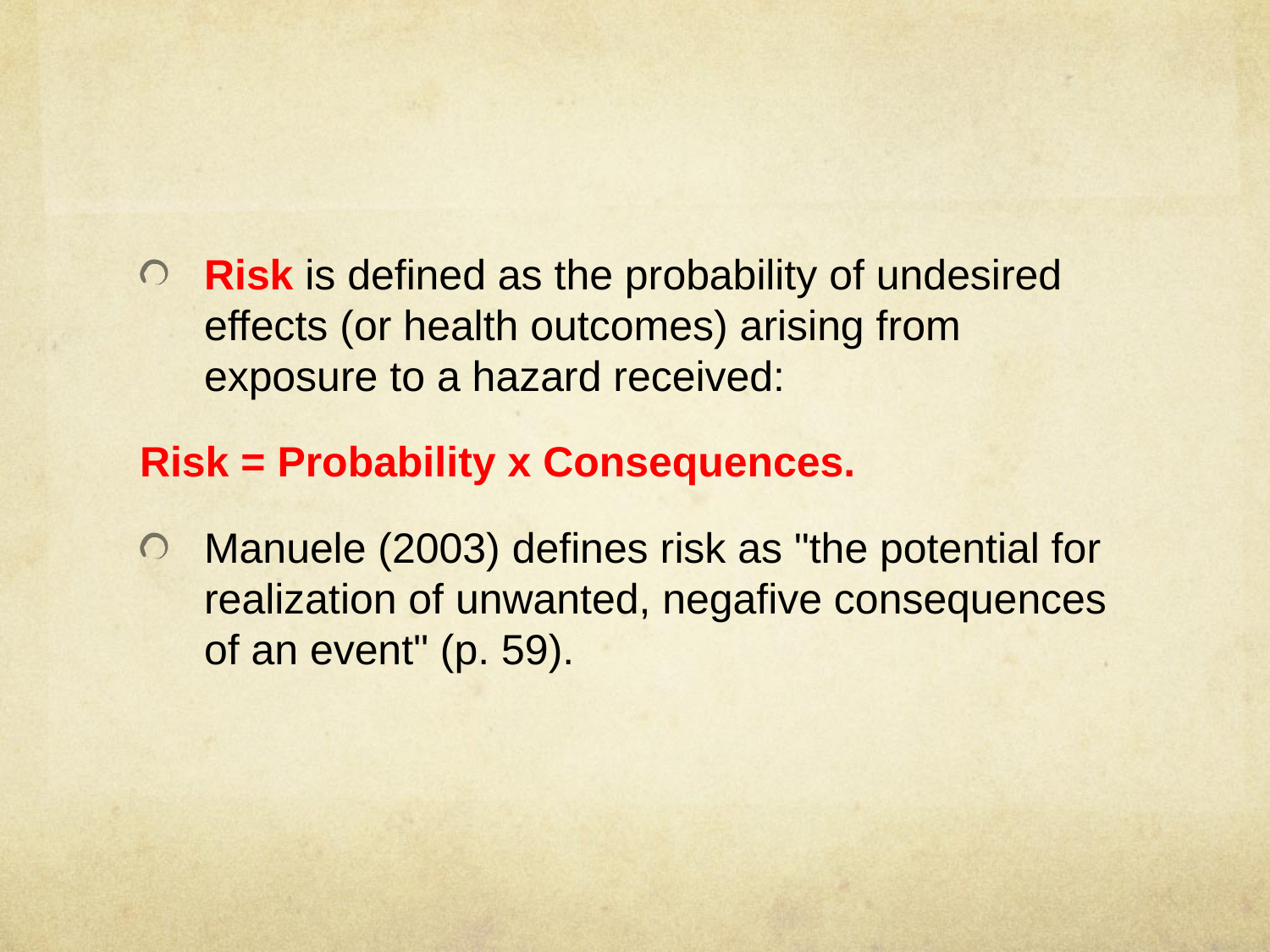

Risk is defined as the probability of undesired effects (or health outcomes) arising from exposure to a hazard received:
Risk = Probability x Consequences.
Manuele (2003) defines risk as "the potential for realization of unwanted, negafive consequences of an event" (p. 59).